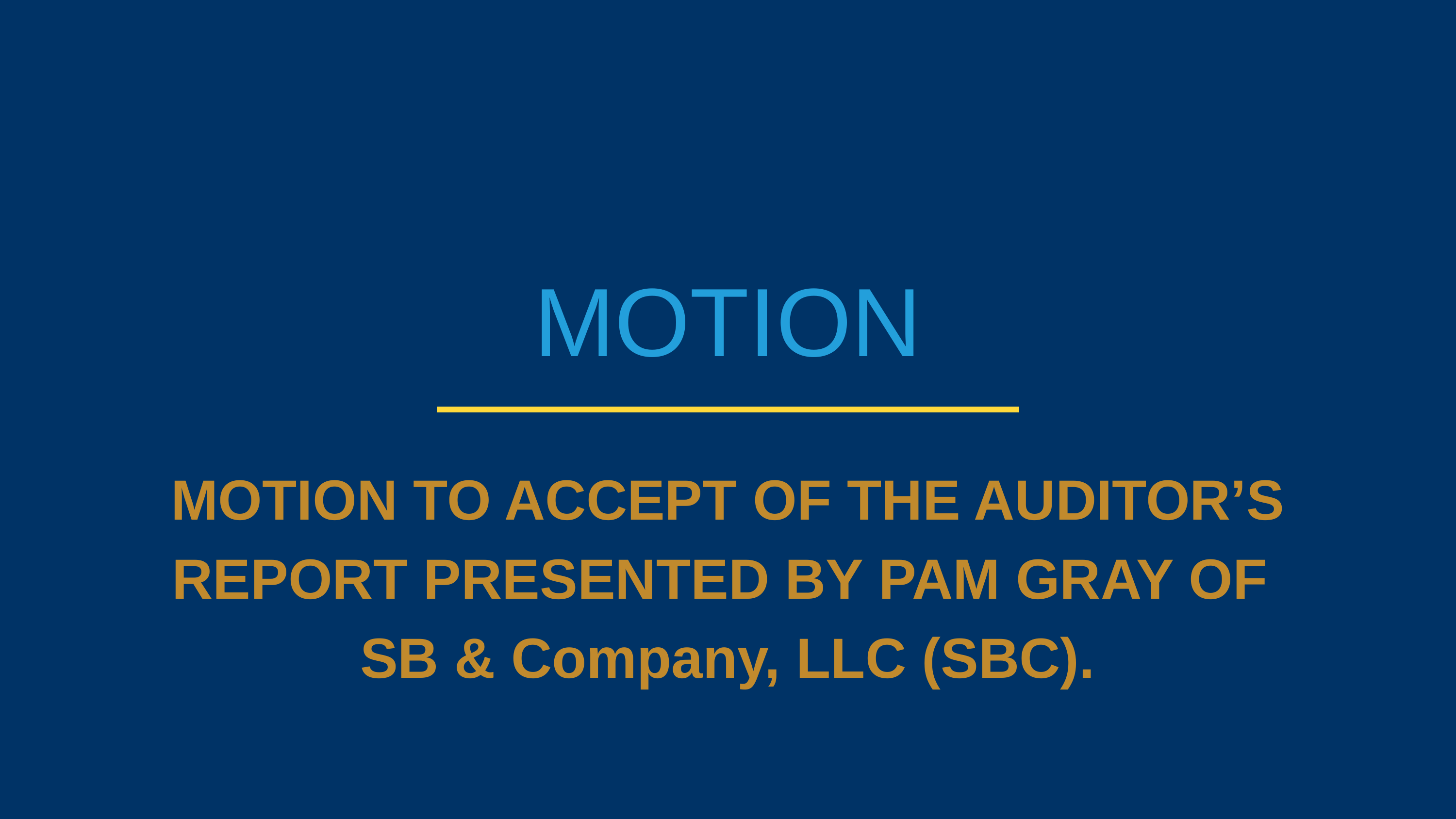

MOTION

MOTION TO ACCEPT OF THE AUDITOR’S REPORT PRESENTED BY PAM GRAY OF
SB & Company, LLC (SBC).